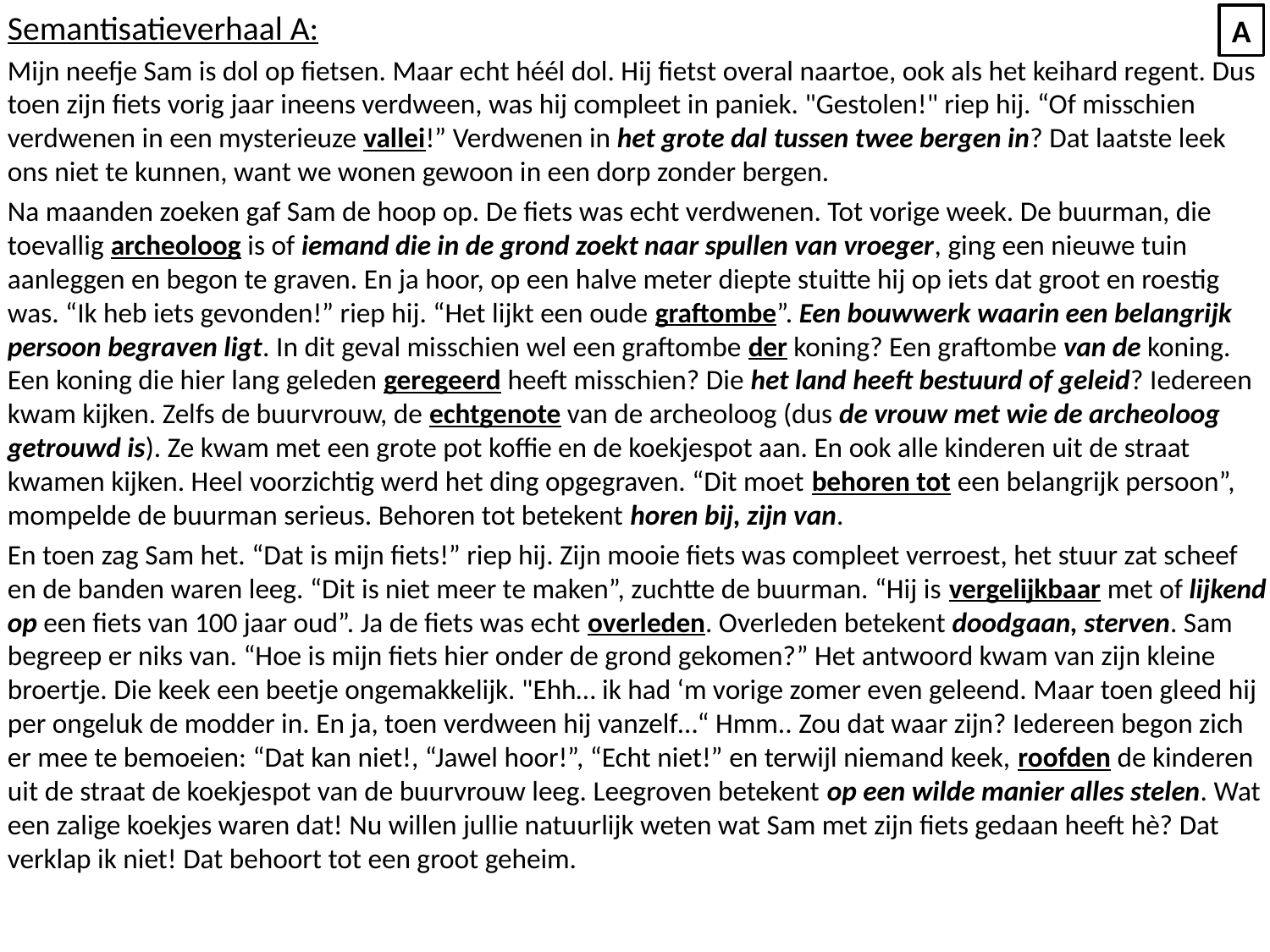

Semantisatieverhaal A:
Mijn neefje Sam is dol op fietsen. Maar echt héél dol. Hij fietst overal naartoe, ook als het keihard regent. Dus toen zijn fiets vorig jaar ineens verdween, was hij compleet in paniek. "Gestolen!" riep hij. “Of misschien verdwenen in een mysterieuze vallei!” Verdwenen in het grote dal tussen twee bergen in? Dat laatste leek ons niet te kunnen, want we wonen gewoon in een dorp zonder bergen.
Na maanden zoeken gaf Sam de hoop op. De fiets was echt verdwenen. Tot vorige week. De buurman, die toevallig archeoloog is of iemand die in de grond zoekt naar spullen van vroeger, ging een nieuwe tuin aanleggen en begon te graven. En ja hoor, op een halve meter diepte stuitte hij op iets dat groot en roestig was. “Ik heb iets gevonden!” riep hij. “Het lijkt een oude graftombe”. Een bouwwerk waarin een belangrijk persoon begraven ligt. In dit geval misschien wel een graftombe der koning? Een graftombe van de koning. Een koning die hier lang geleden geregeerd heeft misschien? Die het land heeft bestuurd of geleid? Iedereen kwam kijken. Zelfs de buurvrouw, de echtgenote van de archeoloog (dus de vrouw met wie de archeoloog getrouwd is). Ze kwam met een grote pot koffie en de koekjespot aan. En ook alle kinderen uit de straat kwamen kijken. Heel voorzichtig werd het ding opgegraven. “Dit moet behoren tot een belangrijk persoon”, mompelde de buurman serieus. Behoren tot betekent horen bij, zijn van.
En toen zag Sam het. “Dat is mijn fiets!” riep hij. Zijn mooie fiets was compleet verroest, het stuur zat scheef en de banden waren leeg. “Dit is niet meer te maken”, zuchtte de buurman. “Hij is vergelijkbaar met of lijkend op een fiets van 100 jaar oud”. Ja de fiets was echt overleden. Overleden betekent doodgaan, sterven. Sam begreep er niks van. “Hoe is mijn fiets hier onder de grond gekomen?” Het antwoord kwam van zijn kleine broertje. Die keek een beetje ongemakkelijk. "Ehh… ik had ‘m vorige zomer even geleend. Maar toen gleed hij per ongeluk de modder in. En ja, toen verdween hij vanzelf…“ Hmm.. Zou dat waar zijn? Iedereen begon zich er mee te bemoeien: “Dat kan niet!, “Jawel hoor!”, “Echt niet!” en terwijl niemand keek, roofden de kinderen uit de straat de koekjespot van de buurvrouw leeg. Leegroven betekent op een wilde manier alles stelen. Wat een zalige koekjes waren dat! Nu willen jullie natuurlijk weten wat Sam met zijn fiets gedaan heeft hè? Dat verklap ik niet! Dat behoort tot een groot geheim.
A